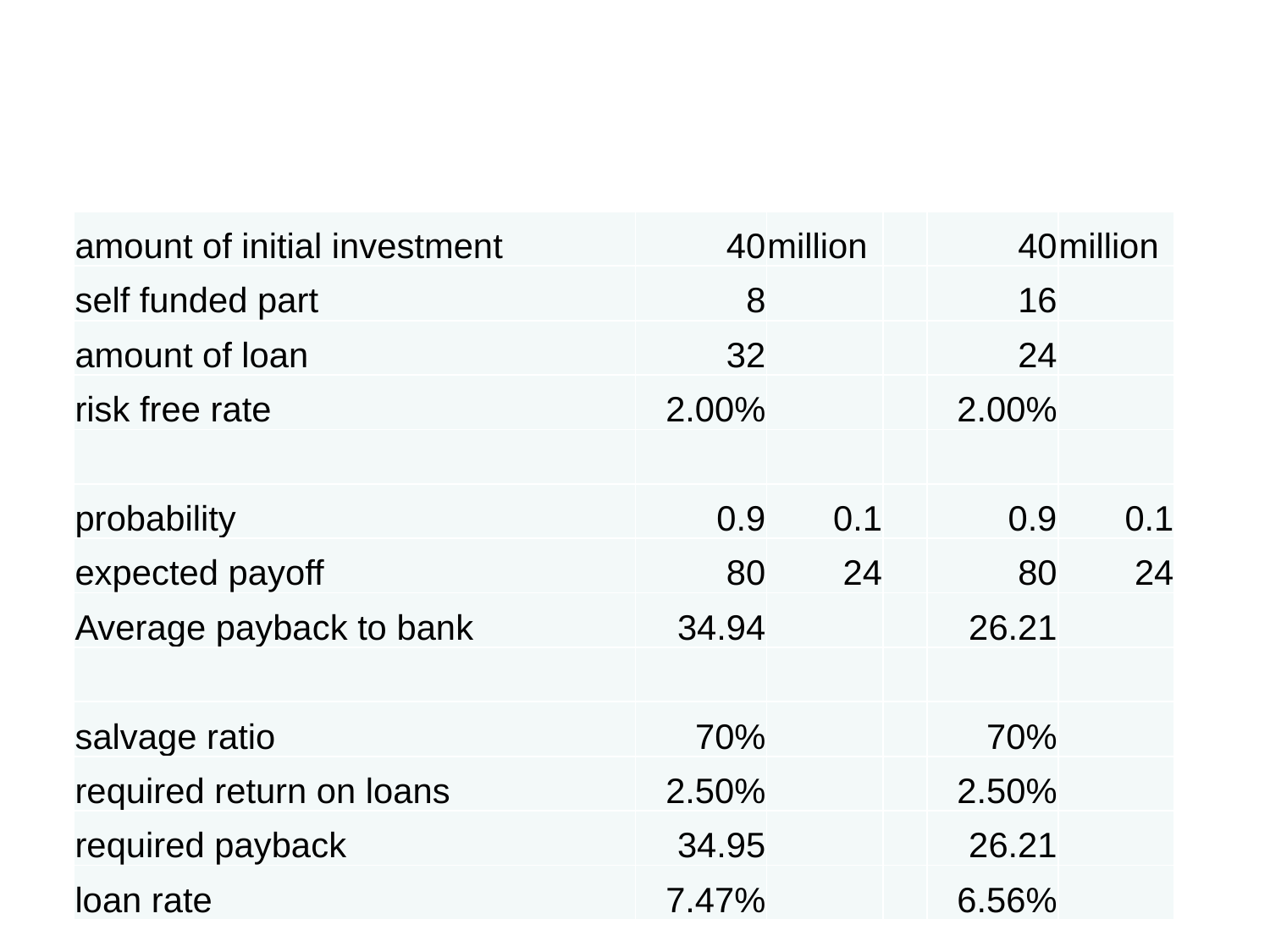

#
| amount of initial investment | 40 | million |  | 40 | million |
| --- | --- | --- | --- | --- | --- |
| self funded part | 8 |  |  | 16 |  |
| amount of loan | 32 |  |  | 24 |  |
| risk free rate | 2.00% |  |  | 2.00% |  |
|  |  |  |  |  |  |
| probability | 0.9 | 0.1 |  | 0.9 | 0.1 |
| expected payoff | 80 | 24 |  | 80 | 24 |
| Average payback to bank | 34.94 |  |  | 26.21 |  |
|  |  |  |  |  |  |
| salvage ratio | 70% |  |  | 70% |  |
| required return on loans | 2.50% |  |  | 2.50% |  |
| required payback | 34.95 |  |  | 26.21 |  |
| loan rate | 7.47% |  |  | 6.56% |  |